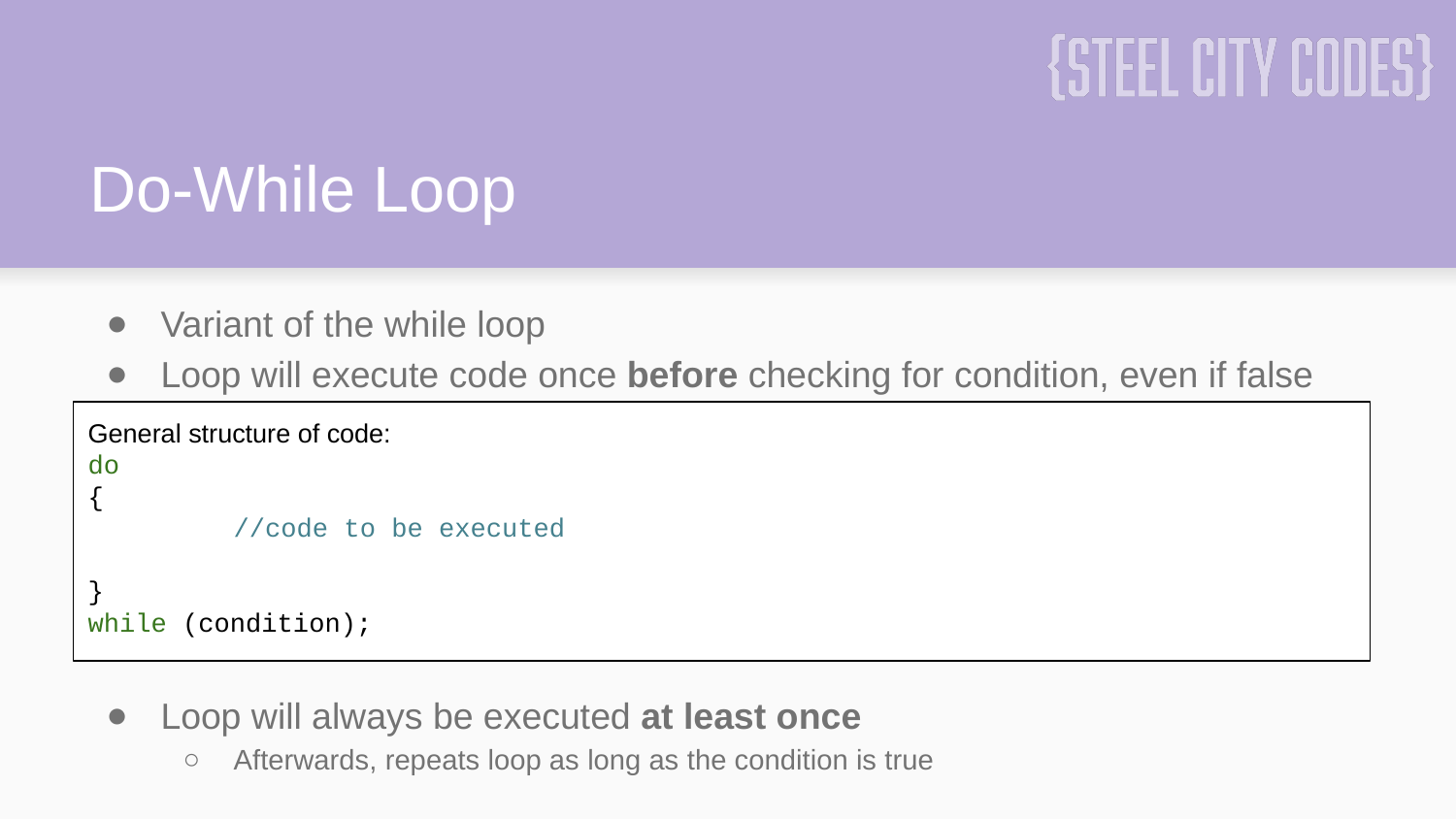

# Do-While Loop
Variant of the while loop
Loop will execute code once before checking for condition, even if false
General structure of code:
do
{
	//code to be executed

}
while (condition);
Loop will always be executed at least once
Afterwards, repeats loop as long as the condition is true